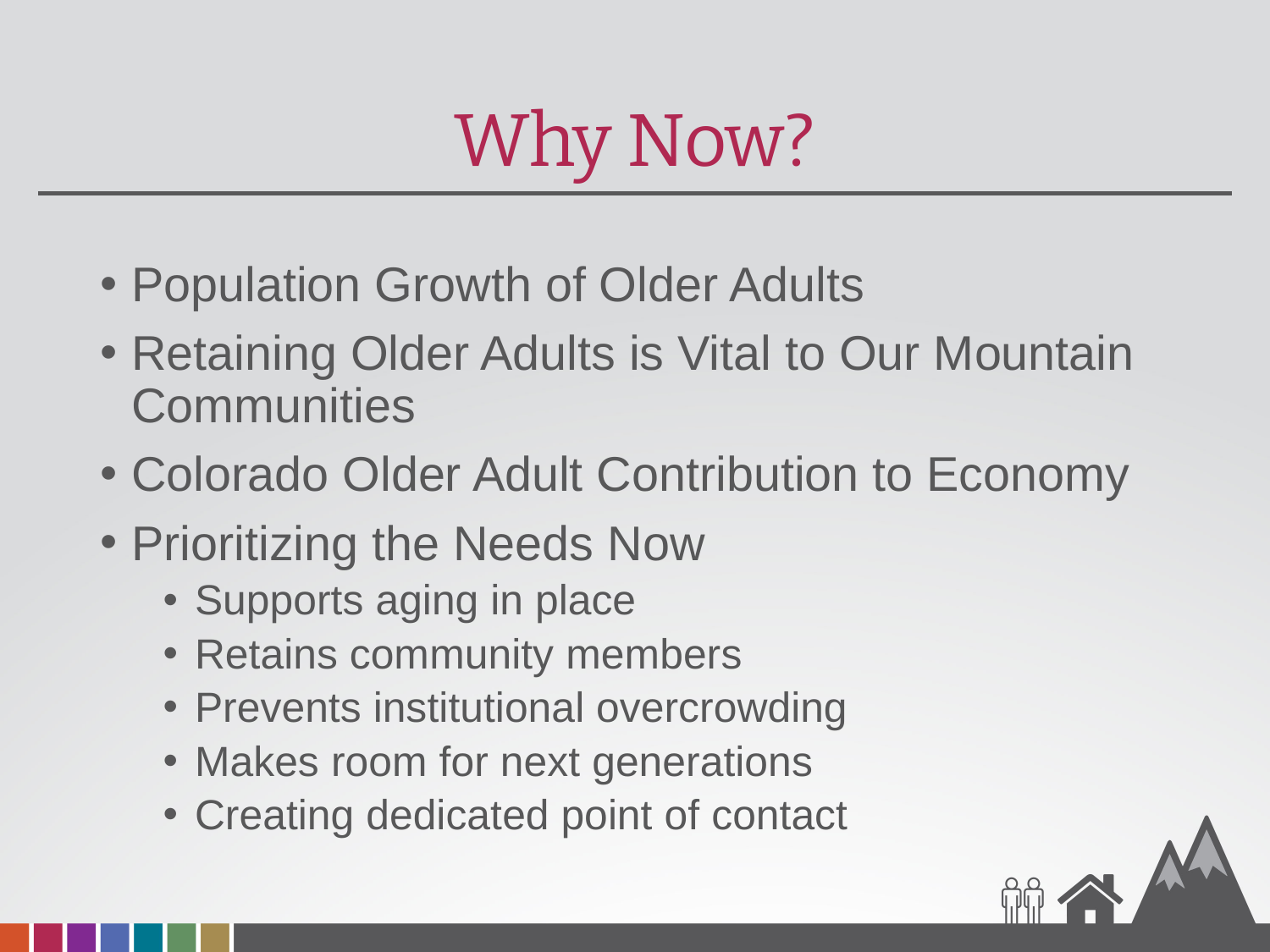

# Why Now?
Population Growth of Older Adults
Retaining Older Adults is Vital to Our Mountain Communities
Colorado Older Adult Contribution to Economy
Prioritizing the Needs Now
Supports aging in place
Retains community members
Prevents institutional overcrowding
Makes room for next generations
Creating dedicated point of contact